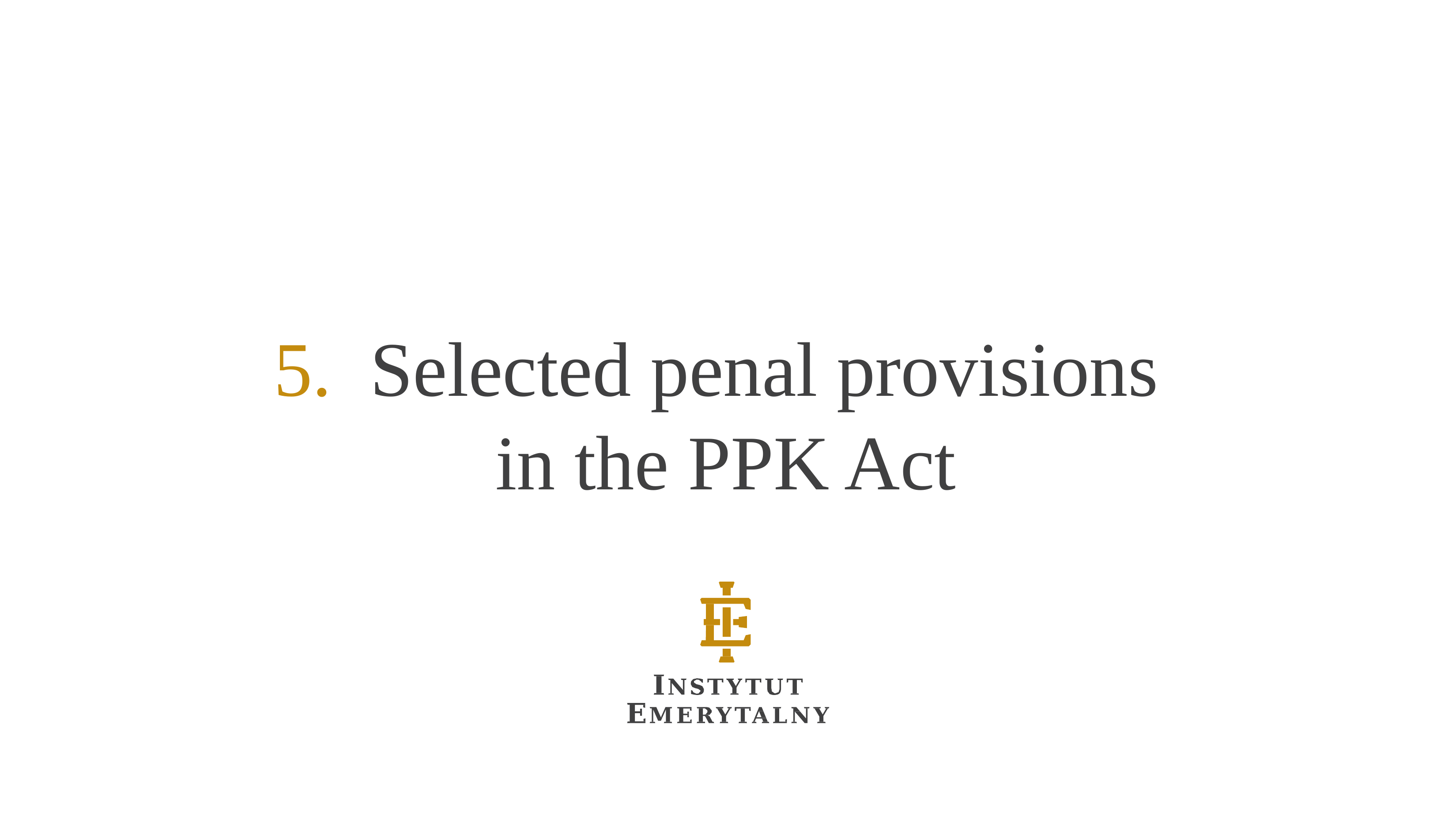

5.  Selected penal provisions
in the PPK Act